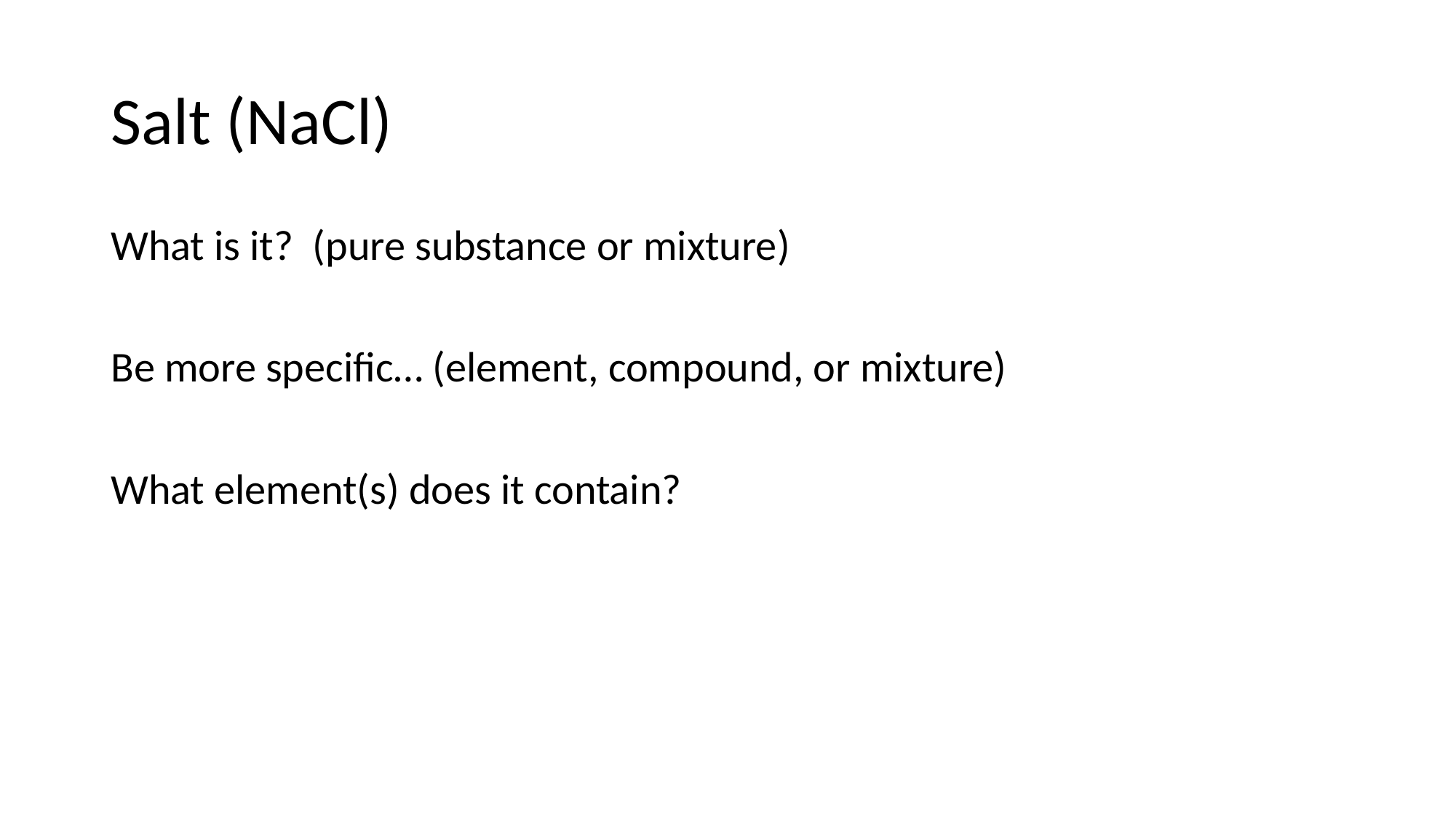

# Salt (NaCl)
What is it?  (pure substance or mixture)

Be more specific… (element, compound, or mixture)

What element(s) does it contain?